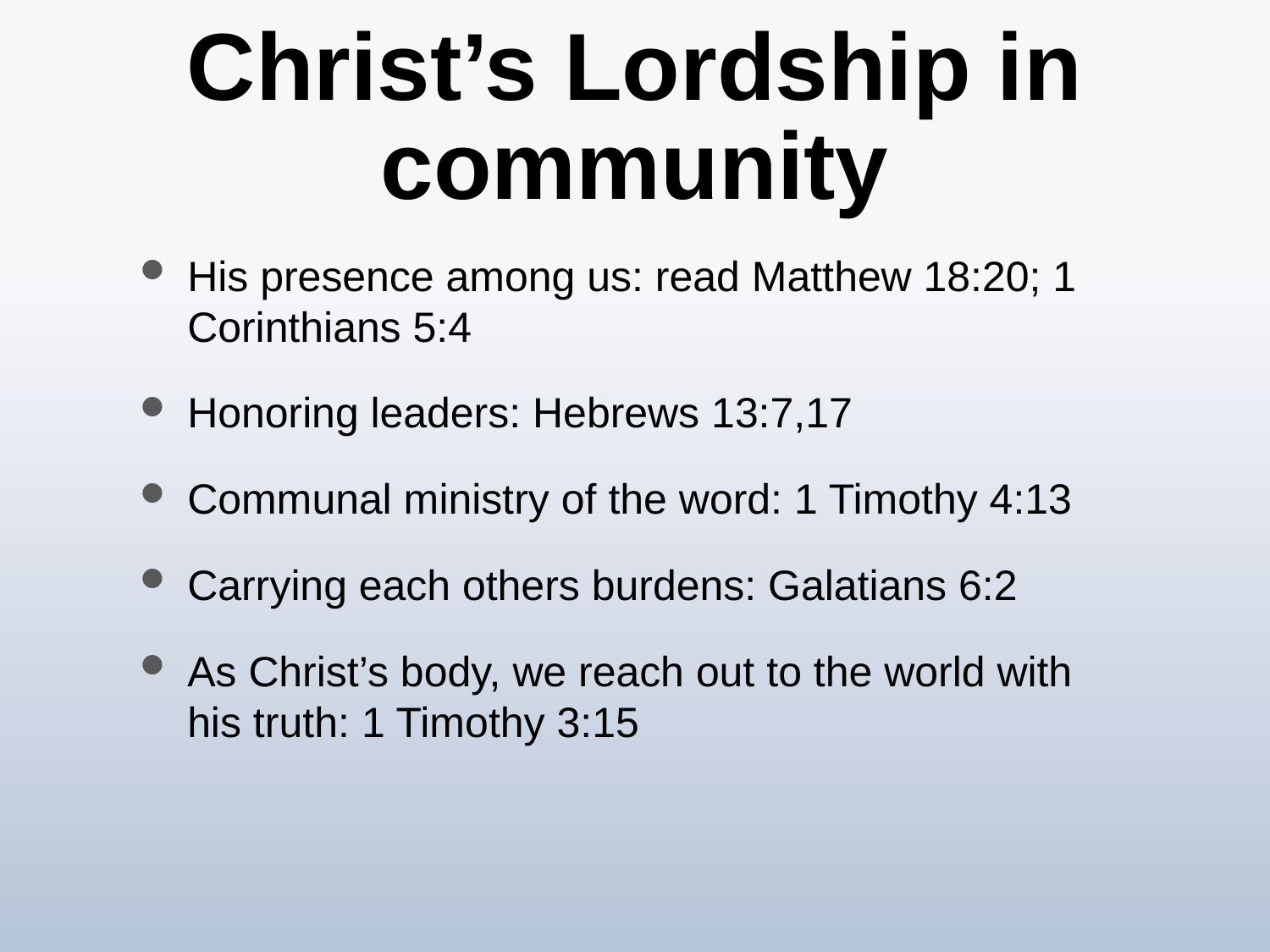

# Christ’s Lordship in community
His presence among us: read Matthew 18:20; 1 Corinthians 5:4
Honoring leaders: Hebrews 13:7,17
Communal ministry of the word: 1 Timothy 4:13
Carrying each others burdens: Galatians 6:2
As Christ’s body, we reach out to the world with his truth: 1 Timothy 3:15